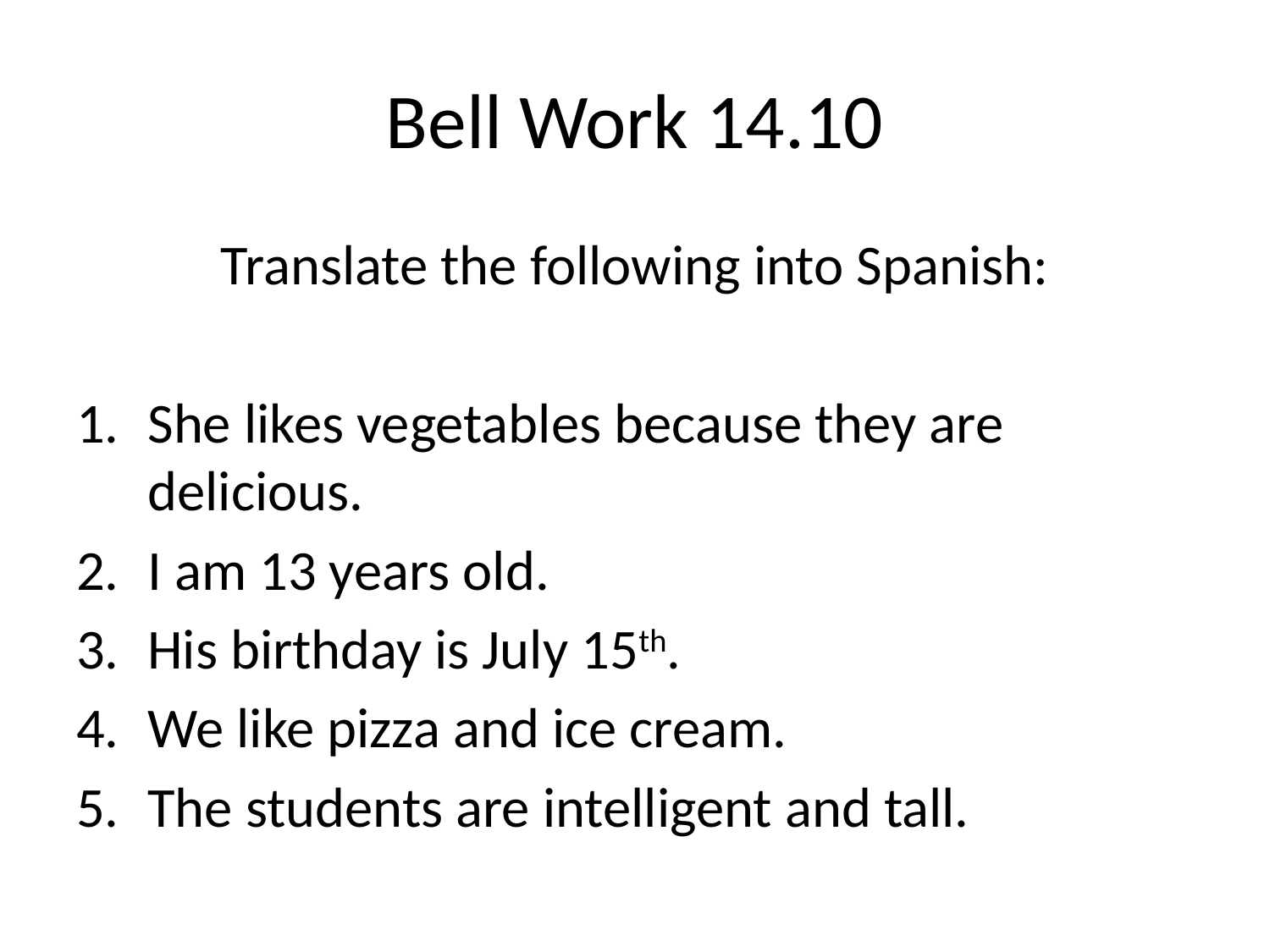

# Bell Work 14.10
Translate the following into Spanish:

She likes vegetables because they are delicious.
I am 13 years old.
His birthday is July 15th.
We like pizza and ice cream.
The students are intelligent and tall.